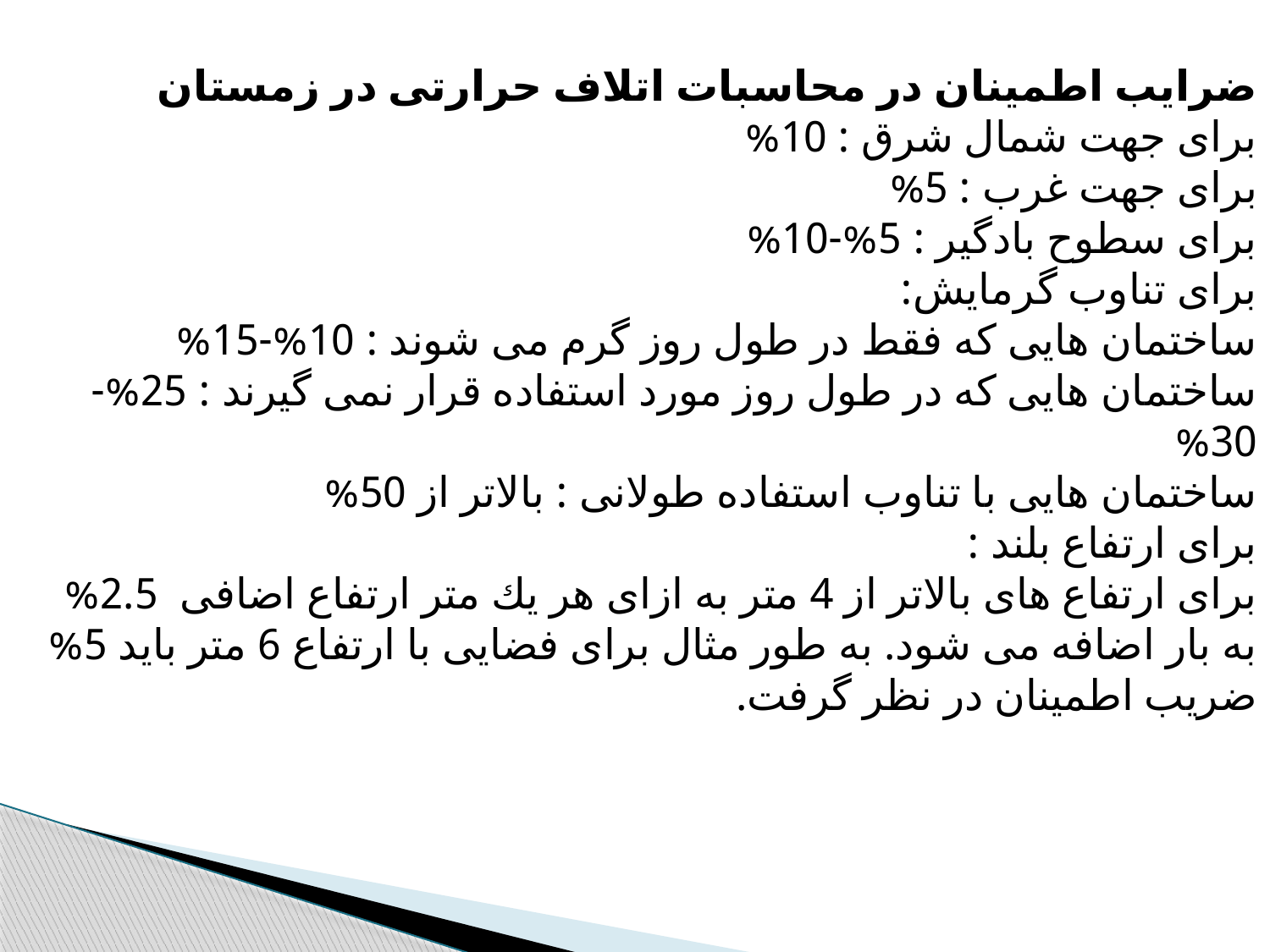

ضرایب اطمینان در محاسبات اتلاف حرارتی در زمستان
برای جهت شمال شرق : 10%
برای جهت غرب : 5%
برای سطوح بادگیر : 5%-10%
برای تناوب گرمایش:
ساختمان هایی كه فقط در طول روز گرم می شوند : 10%-15%
ساختمان هایی كه در طول روز مورد استفاده قرار نمی گیرند : 25%-30%
ساختمان هایی با تناوب استفاده طولانی : بالاتر از 50%
برای ارتفاع بلند :
برای ارتفاع های بالاتر از 4 متر به ازای هر یك متر ارتفاع اضافی  2.5% به بار اضافه می شود. به طور مثال برای فضایی با ارتفاع 6 متر باید 5% ضریب اطمینان در نظر گرفت.